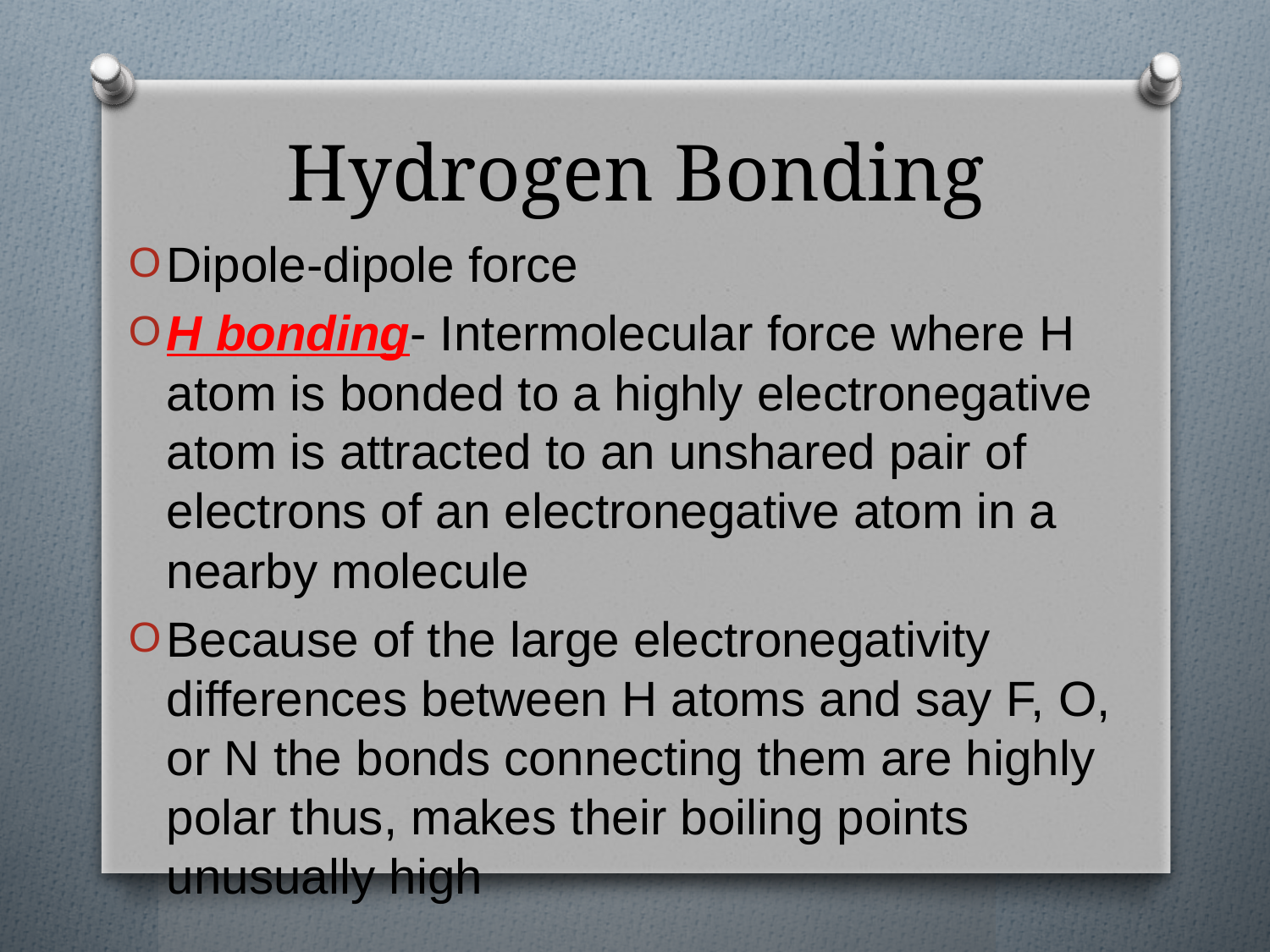

# Hydrogen Bonding
Dipole-dipole force
H bonding- Intermolecular force where H atom is bonded to a highly electronegative atom is attracted to an unshared pair of electrons of an electronegative atom in a nearby molecule
Because of the large electronegativity differences between H atoms and say F, O, or N the bonds connecting them are highly polar thus, makes their boiling points unusually high